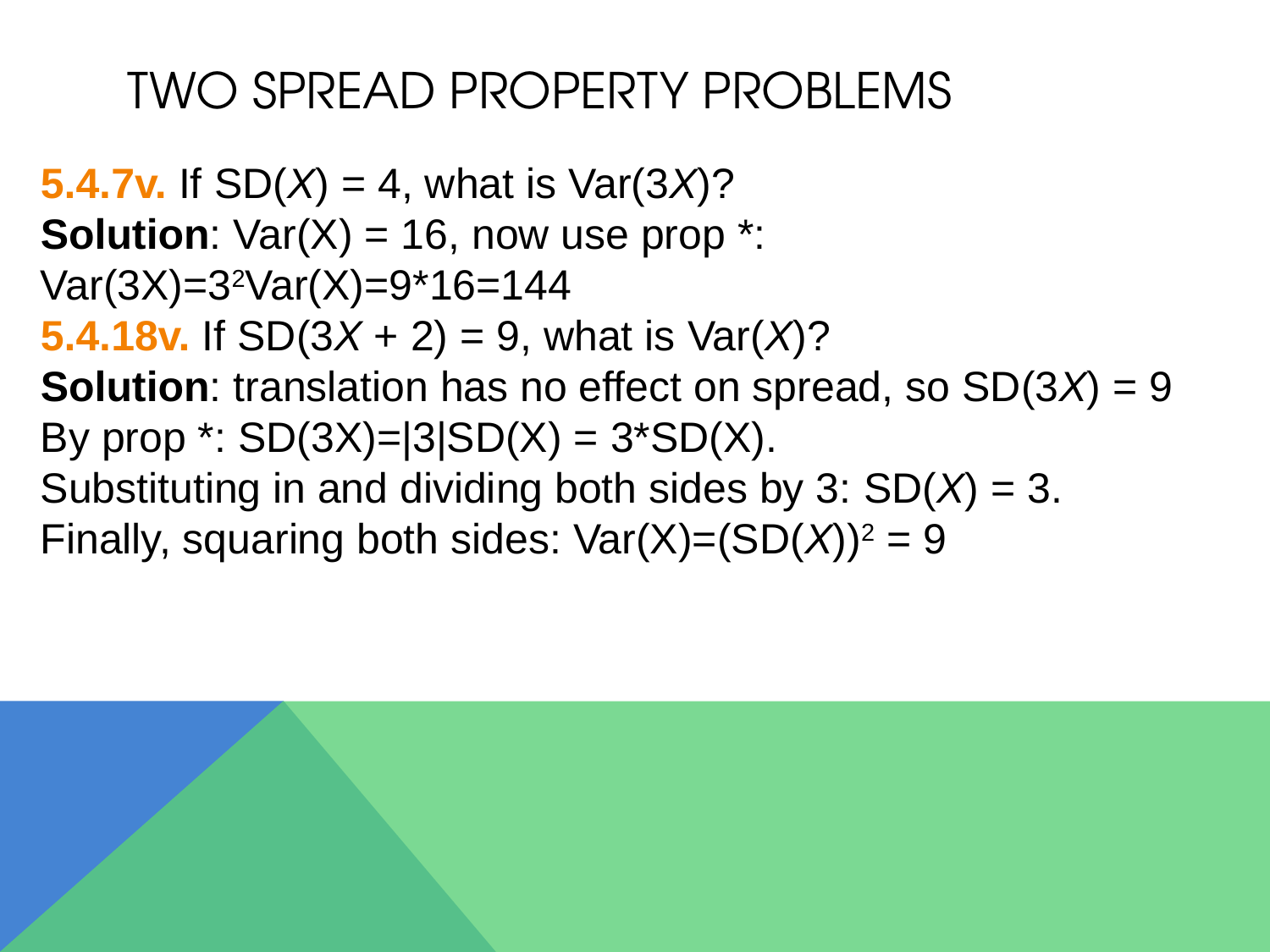

# Two spread property problems
5.4.7v. If SD(X) = 4, what is Var(3X)?
Solution: Var(X) = 16, now use prop *: Var(3X)=32Var(X)=9*16=144
5.4.18v. If SD(3X + 2) = 9, what is Var(X)?
Solution: translation has no effect on spread, so SD(3X) = 9
By prop *: SD(3X)=|3|SD(X) = 3*SD(X).
Substituting in and dividing both sides by 3: SD(X) = 3.
Finally, squaring both sides: Var(X)=(SD(X))2 = 9